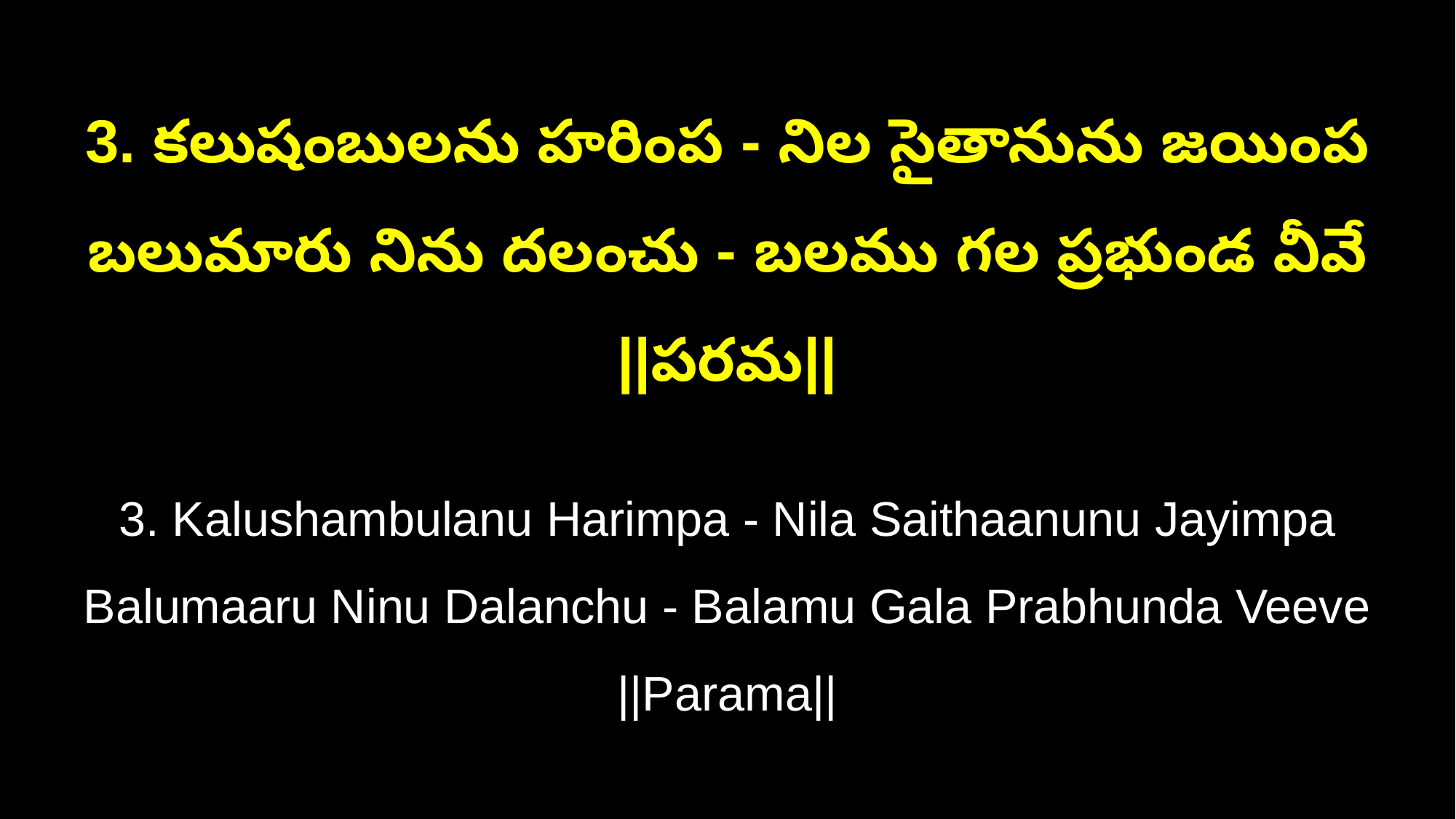

3. కలుషంబులను హరింప - నిల సైతానును జయింప
బలుమారు నిను దలంచు - బలము గల ప్రభుండ వీవే ||పరమ||
3. Kalushambulanu Harimpa - Nila Saithaanunu Jayimpa
Balumaaru Ninu Dalanchu - Balamu Gala Prabhunda Veeve ||Parama||